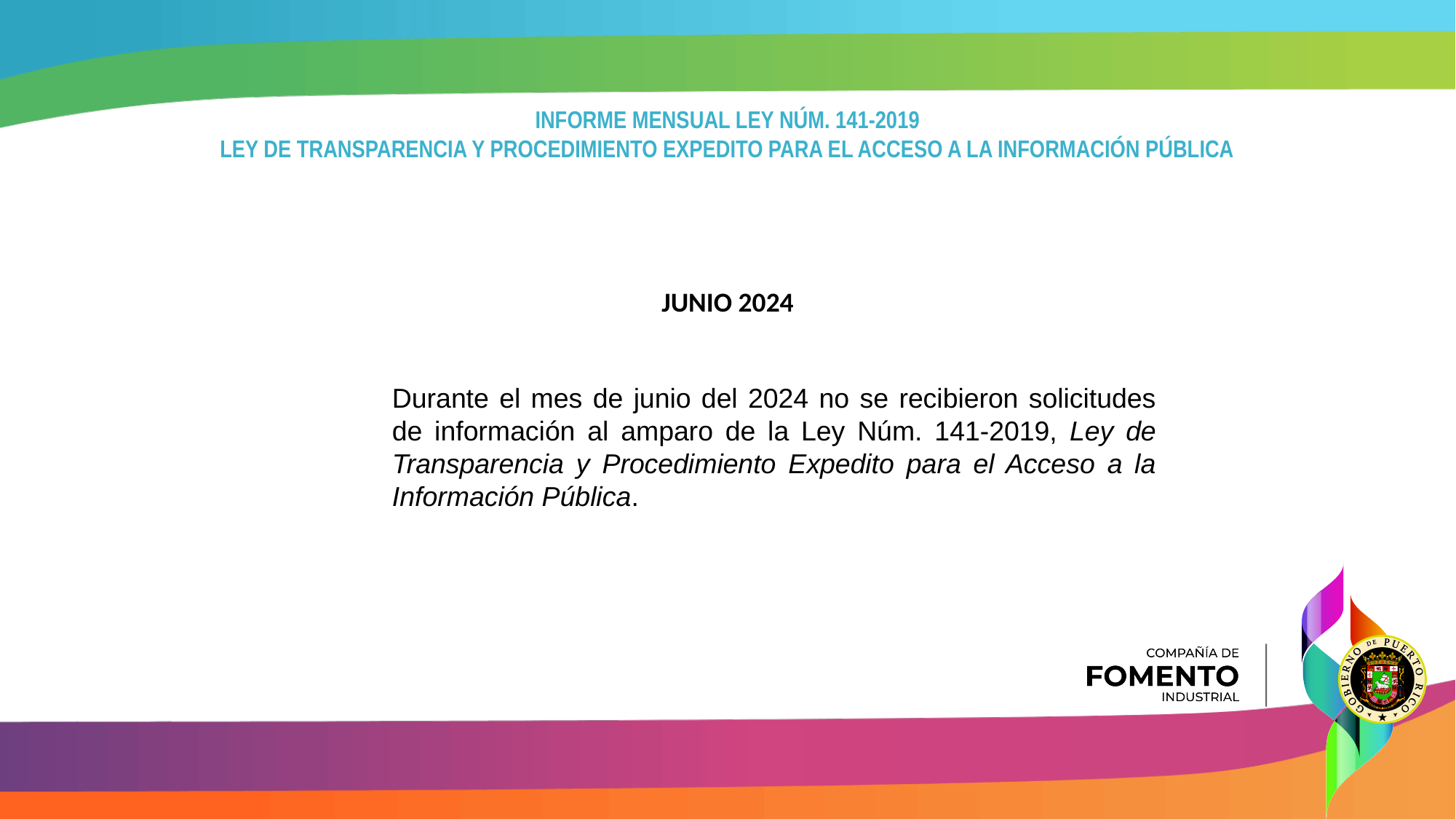

JUNIO 2024
Durante el mes de junio del 2024 no se recibieron solicitudes de información al amparo de la Ley Núm. 141-2019, Ley de Transparencia y Procedimiento Expedito para el Acceso a la Información Pública.